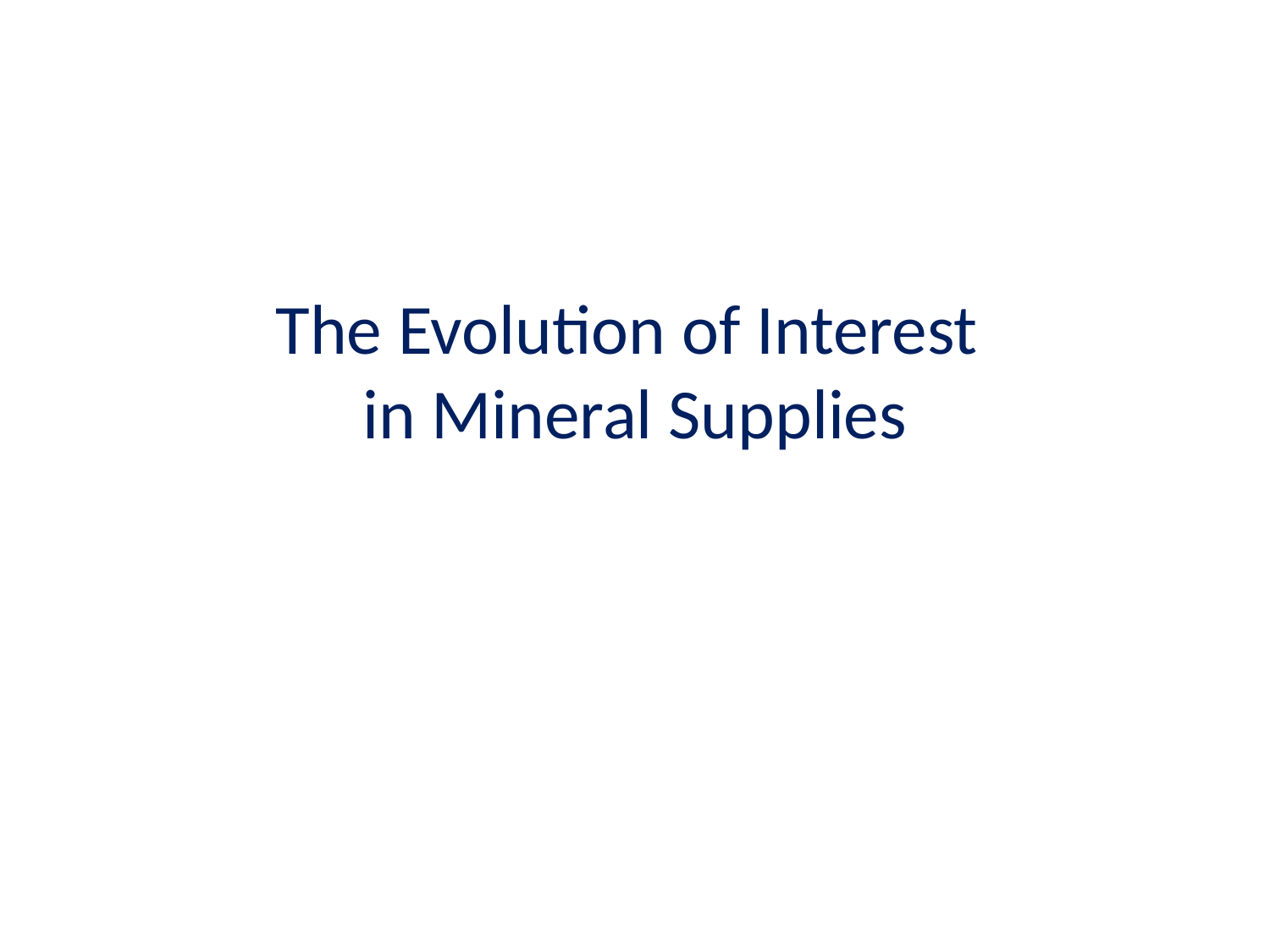

# The Evolution of Interest in Mineral Supplies